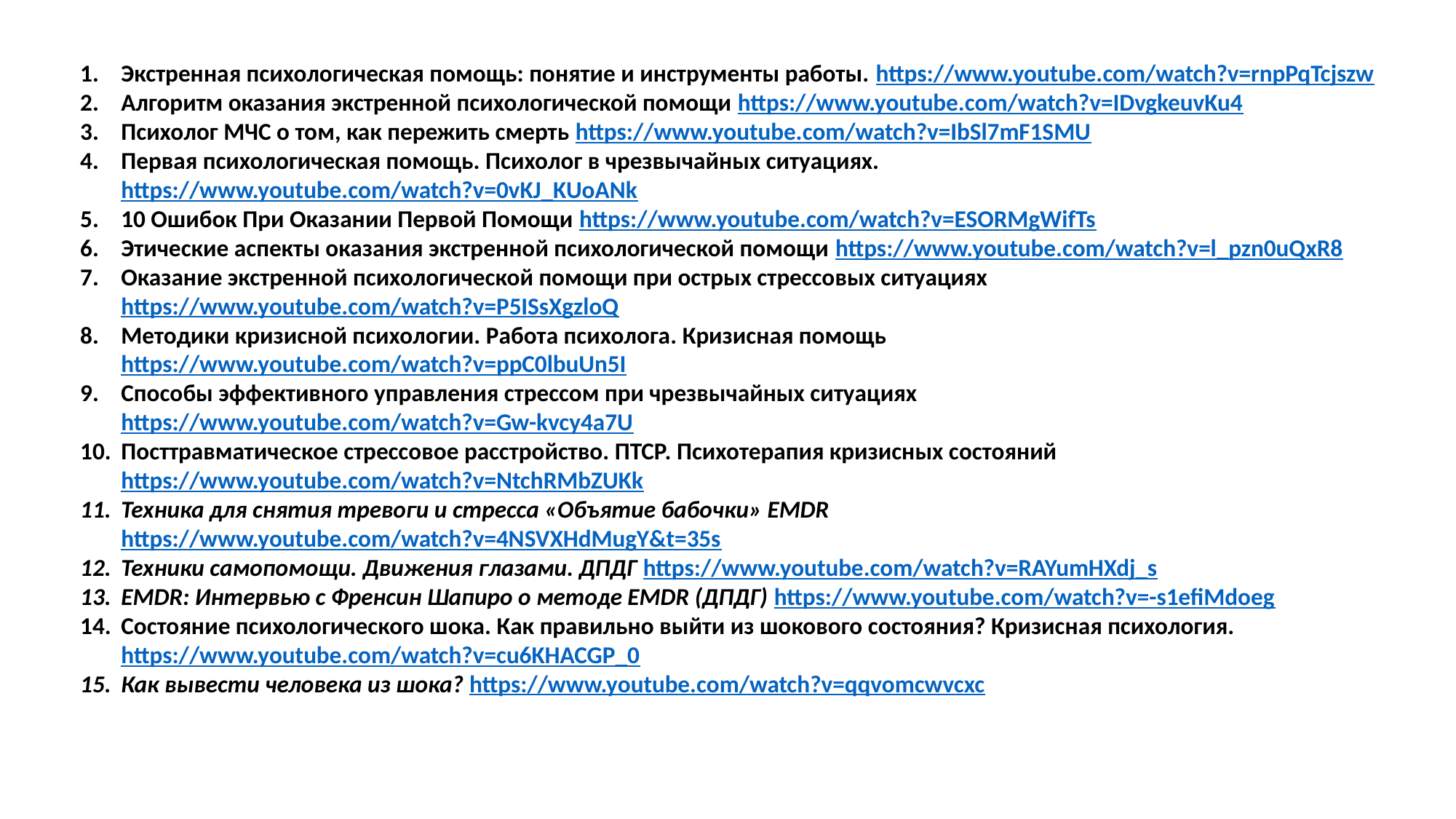

Экстренная психологическая помощь: понятие и инструменты работы. https://www.youtube.com/watch?v=rnpPqTcjszw
Алгоритм оказания экстренной психологической помощи https://www.youtube.com/watch?v=IDvgkeuvKu4
Психолог МЧС о том, как пережить смерть https://www.youtube.com/watch?v=IbSl7mF1SMU
Первая психологическая помощь. Психолог в чрезвычайных ситуациях. https://www.youtube.com/watch?v=0vKJ_KUoANk
10 Ошибок При Оказании Первой Помощи https://www.youtube.com/watch?v=ESORMgWifTs
Этические аспекты оказания экстренной психологической помощи https://www.youtube.com/watch?v=l_pzn0uQxR8
Оказание экстренной психологической помощи при острых стрессовых ситуациях https://www.youtube.com/watch?v=P5ISsXgzloQ
Методики кризисной психологии. Работа психолога. Кризисная помощь https://www.youtube.com/watch?v=ppC0lbuUn5I
Способы эффективного управления стрессом при чрезвычайных ситуациях https://www.youtube.com/watch?v=Gw-kvcy4a7U
Посттравматическое стрессовое расстройство. ПТСР. Психотерапия кризисных состояний https://www.youtube.com/watch?v=NtchRMbZUKk
Техника для снятия тревоги и стресса «Объятие бабочки» EMDR https://www.youtube.com/watch?v=4NSVXHdMugY&t=35s
Техники самопомощи. Движения глазами. ДПДГ https://www.youtube.com/watch?v=RAYumHXdj_s
EMDR: Интервью с Френсин Шапиро о методе EMDR (ДПДГ) https://www.youtube.com/watch?v=-s1efiMdoeg
Состояние психологического шока. Как правильно выйти из шокового состояния? Кризисная психология. https://www.youtube.com/watch?v=cu6KHACGP_0
Как вывести человека из шока? https://www.youtube.com/watch?v=qqvomcwvcxc